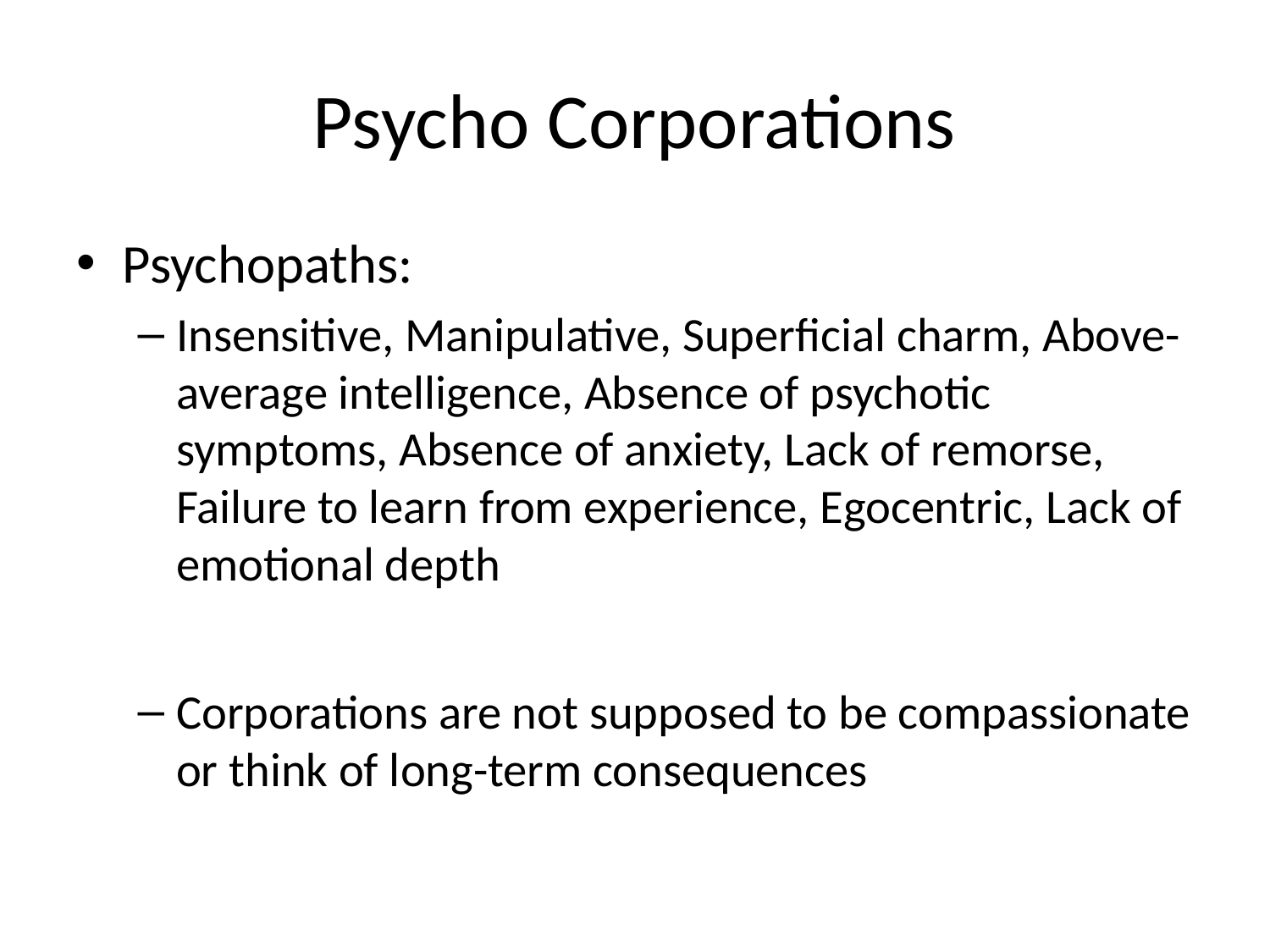

# Psycho Corporations
Psychopaths:
Insensitive, Manipulative, Superficial charm, Above-average intelligence, Absence of psychotic symptoms, Absence of anxiety, Lack of remorse, Failure to learn from experience, Egocentric, Lack of emotional depth

Corporations are not supposed to be compassionate or think of long-term consequences